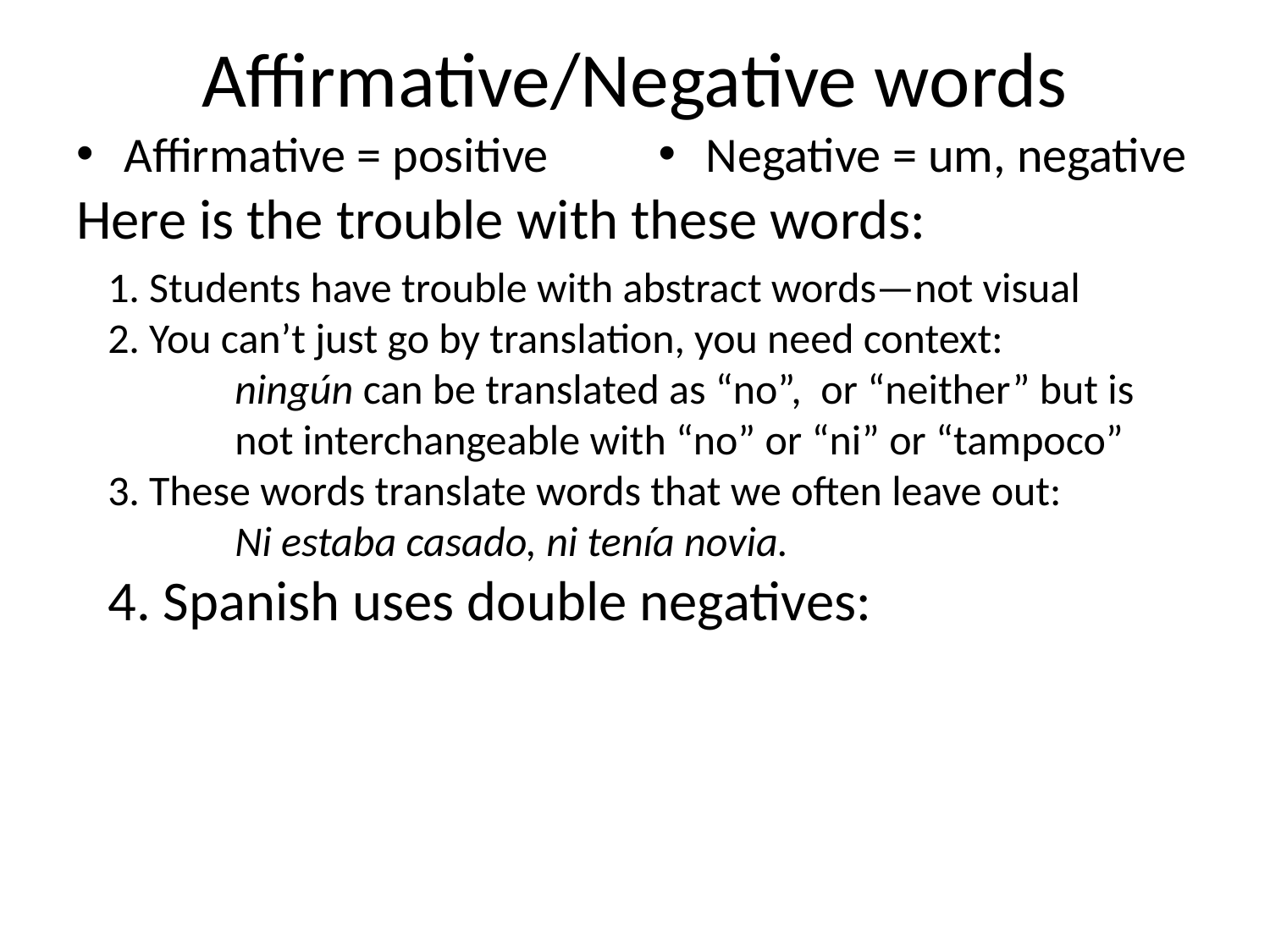

# Affirmative/Negative words
Affirmative = positive
Negative = um, negative
Here is the trouble with these words:
1. Students have trouble with abstract words—not visual
2. You can’t just go by translation, you need context:
 	ningún can be translated as “no”,  or “neither” but is 	not interchangeable with “no” or “ni” or “tampoco”
3. These words translate words that we often leave out:
	Ni estaba casado, ni tenía novia.
4. Spanish uses double negatives: